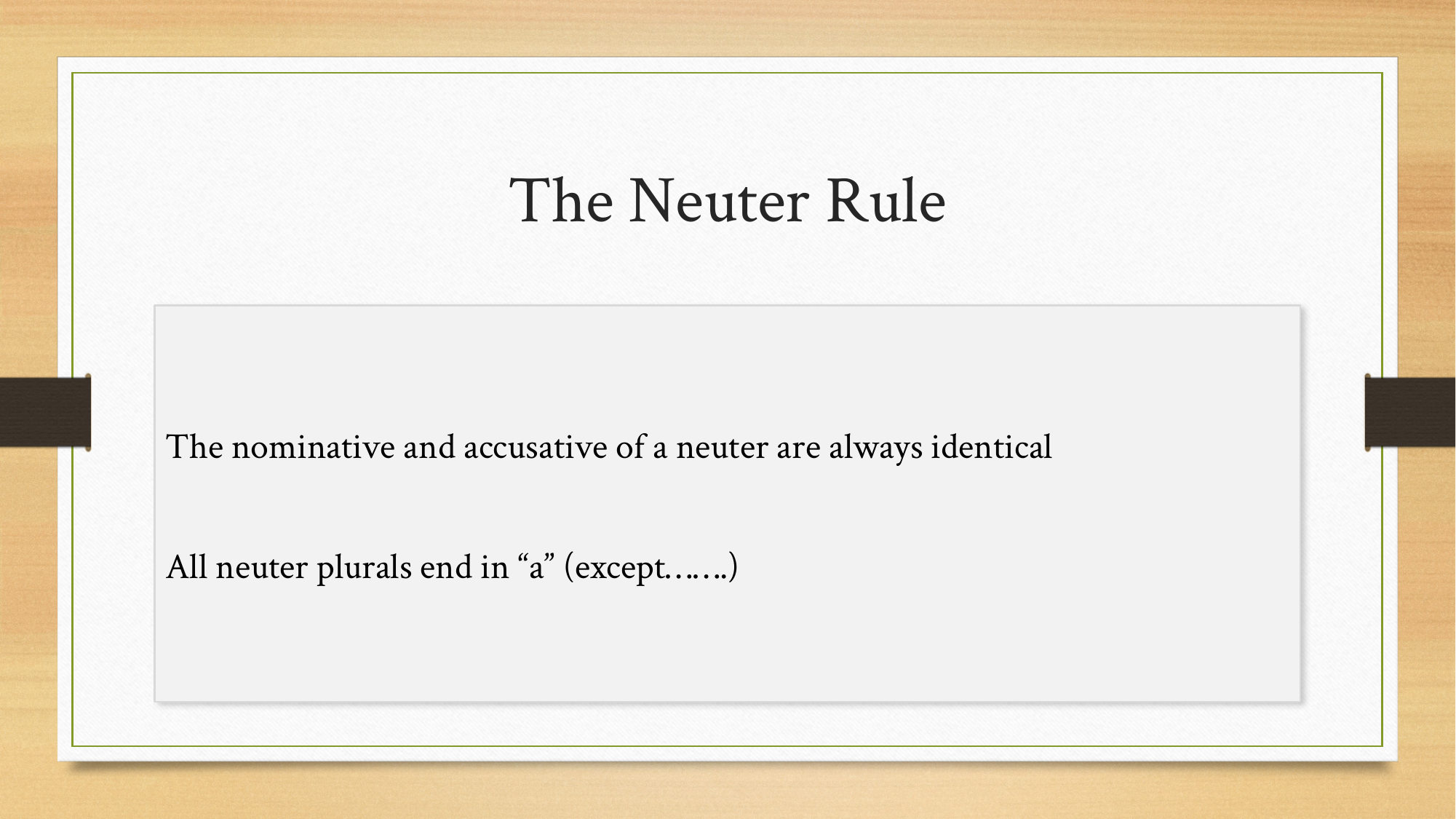

# The Neuter Rule
The nominative and accusative of a neuter are always identical

All neuter plurals end in “a” (except…….)